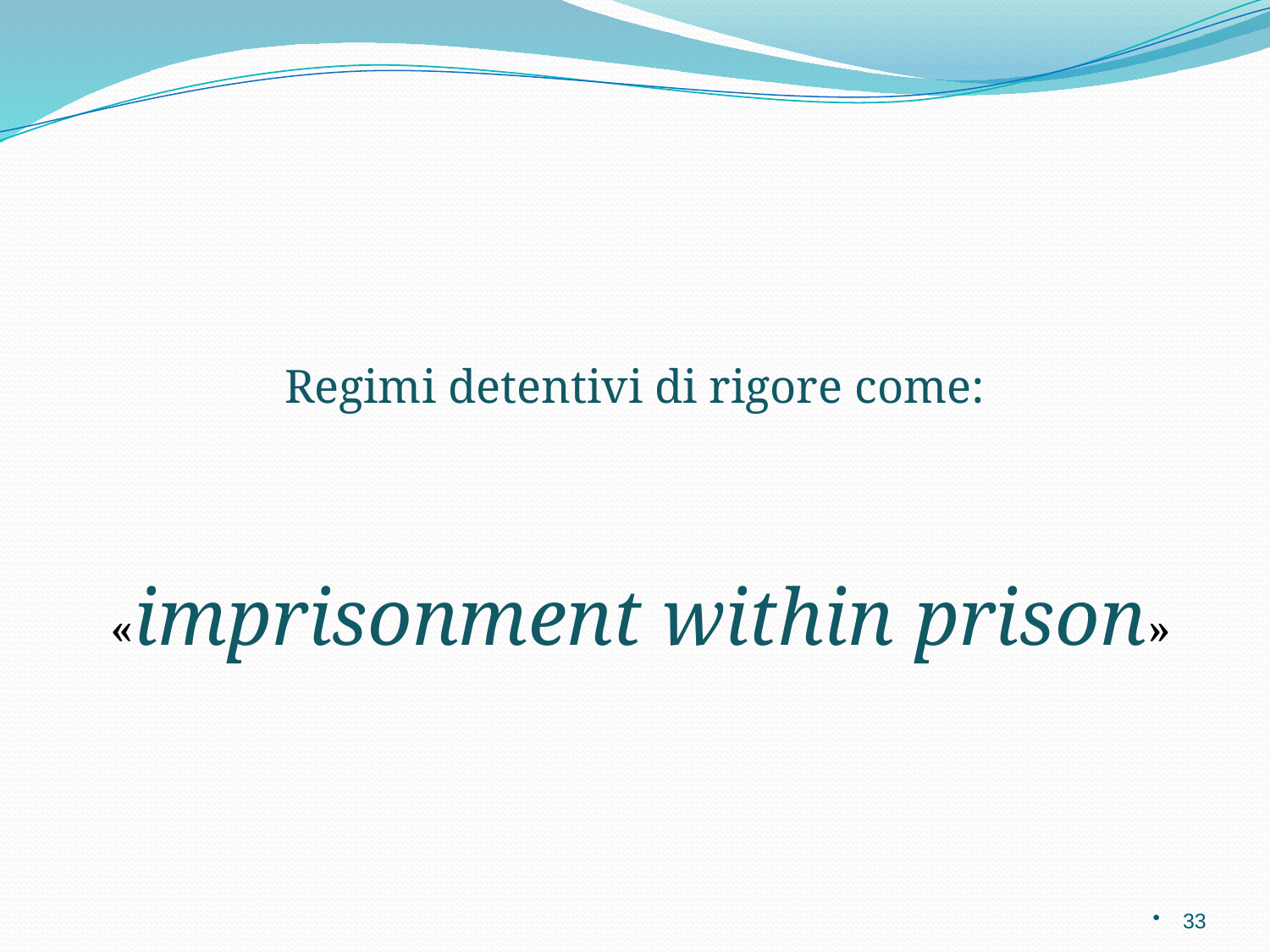

#
Regimi detentivi di rigore come:
 «imprisonment within prison»
33